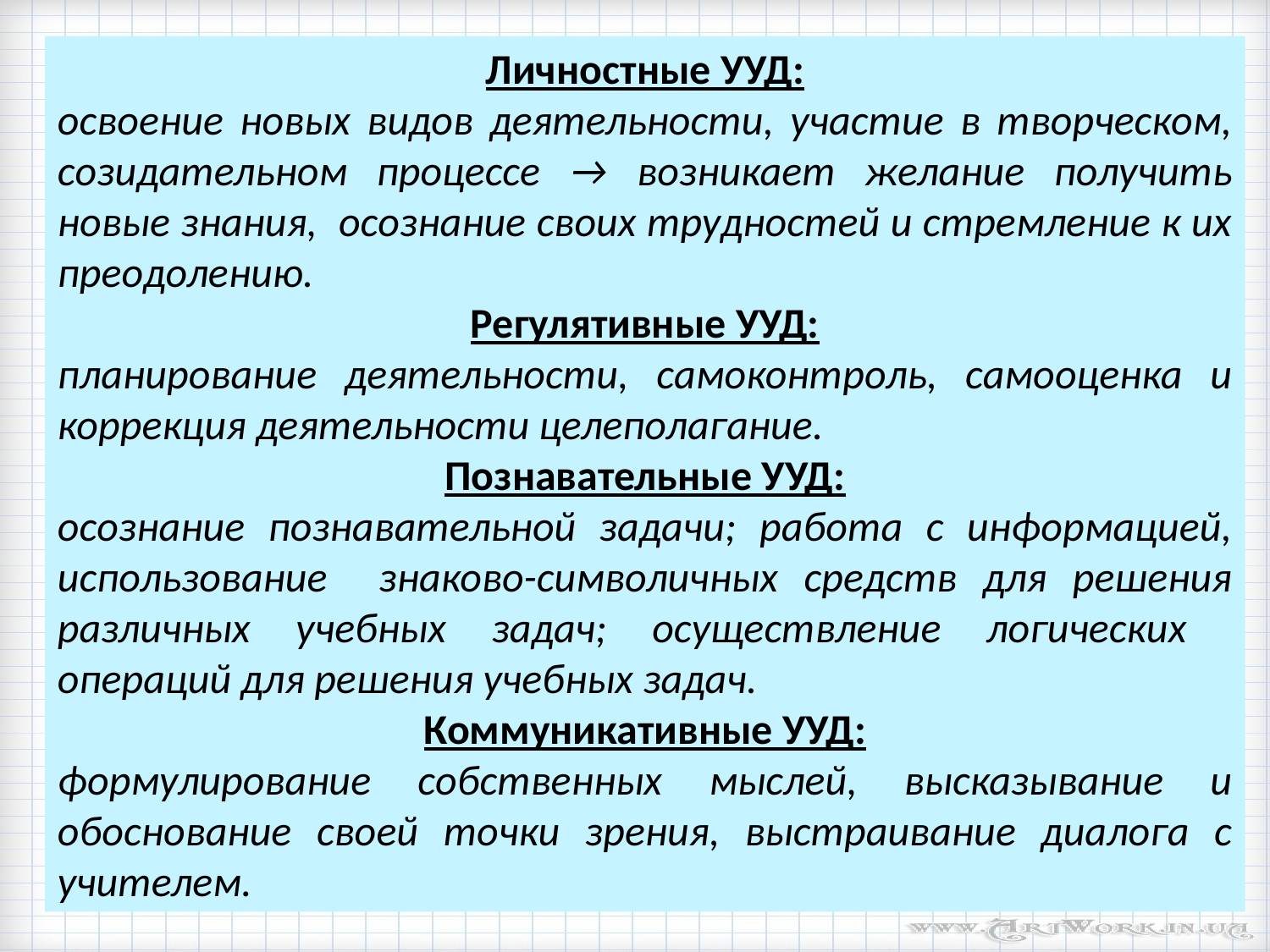

Личностные УУД:
освоение новых видов деятельности, участие в творческом, созидательном процессе → возникает желание получить новые знания,  осознание своих трудностей и стремление к их преодолению.
Регулятивные УУД:
планирование деятельности, самоконтроль, самооценка и коррекция деятельности целеполагание.
Познавательные УУД:
осознание познавательной задачи; работа с информацией, использование  знаково-символичных средств для решения различных учебных задач; осуществление логических  операций для решения учебных задач.
Коммуникативные УУД:
формулирование собственных мыслей, высказывание и обоснование своей точки зрения, выстраивание диалога с учителем.